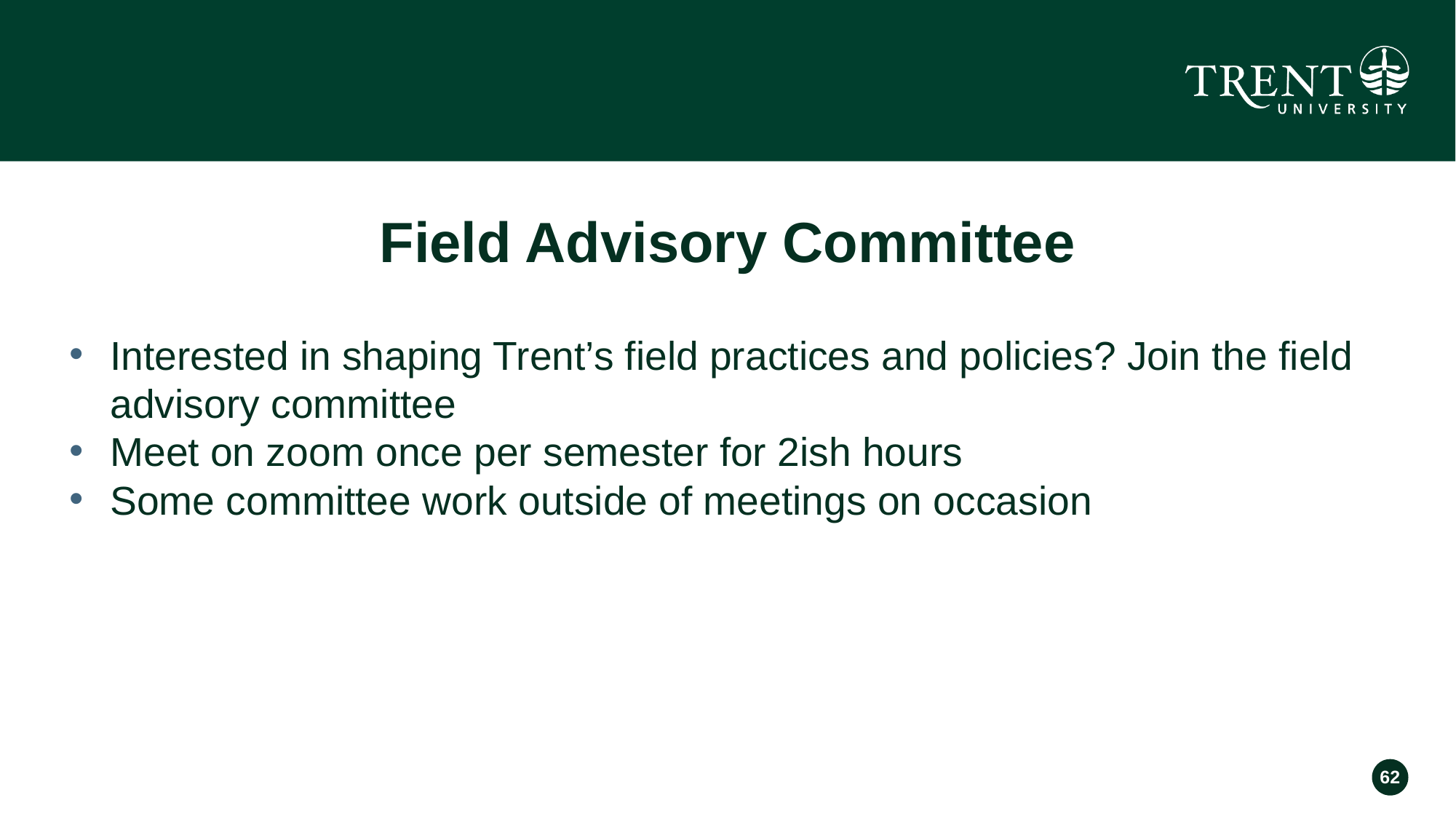

# Field Advisory Committee
Interested in shaping Trent’s field practices and policies? Join the field advisory committee
Meet on zoom once per semester for 2ish hours
Some committee work outside of meetings on occasion

62